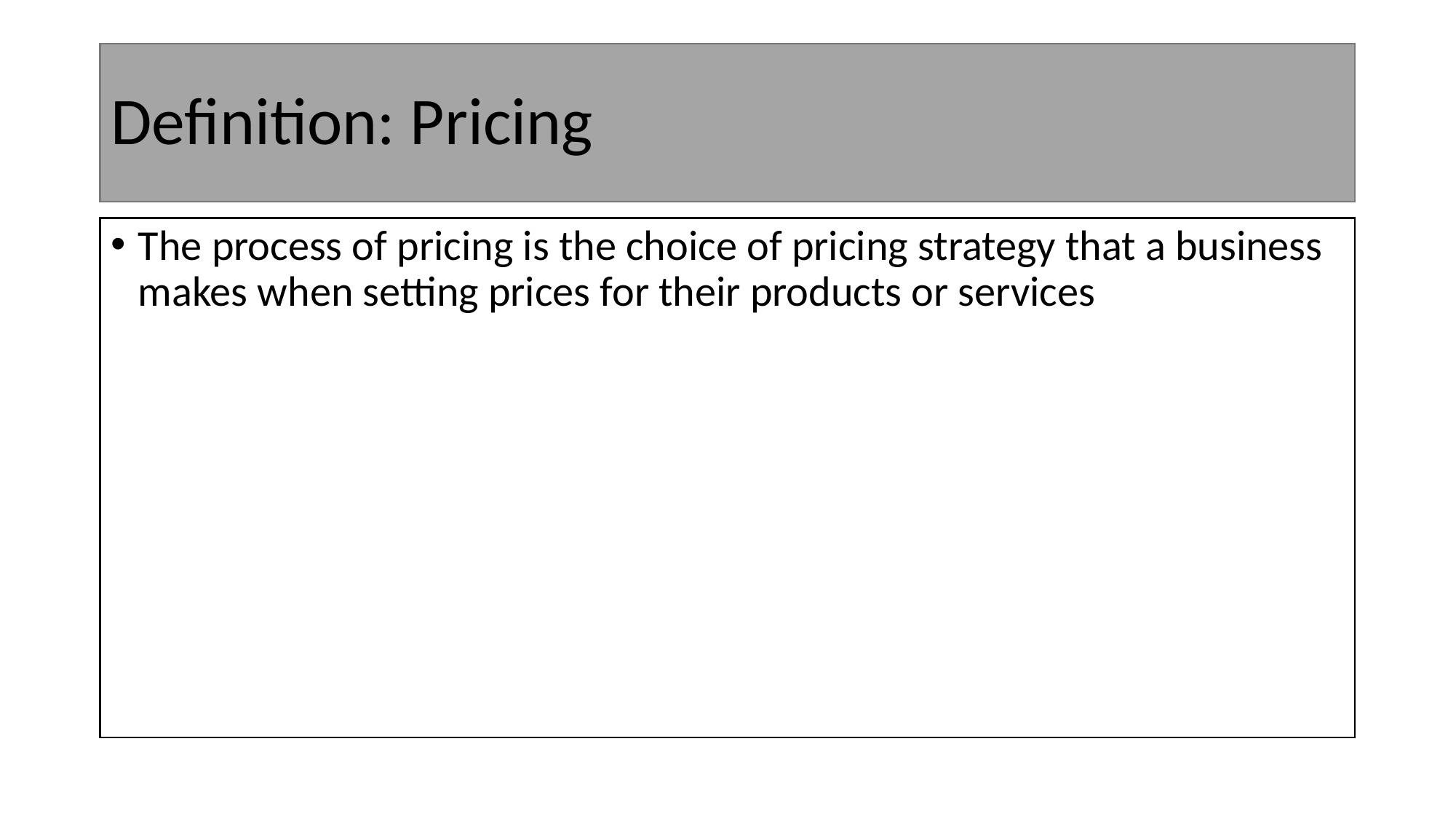

# Definition: Pricing
The process of pricing is the choice of pricing strategy that a business makes when setting prices for their products or services